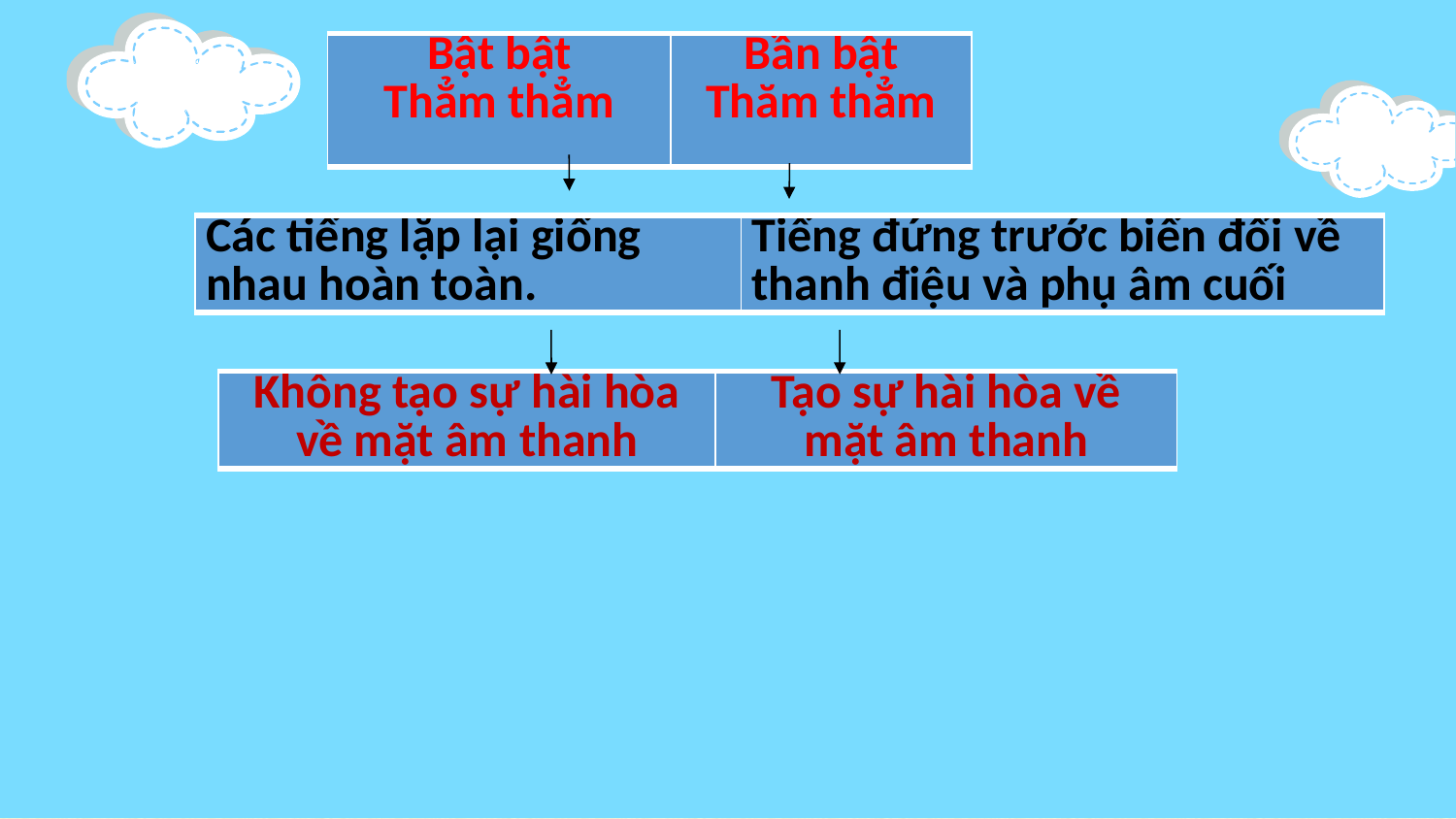

| Bật bật Thẳm thẳm | Bần bật Thăm thẳm |
| --- | --- |

| Các tiếng lặp lại giống nhau hoàn toàn. | Tiếng đứng trước biến đổi về thanh điệu và phụ âm cuối |
| --- | --- |

| Không tạo sự hài hòa về mặt âm thanh | Tạo sự hài hòa về mặt âm thanh |
| --- | --- |